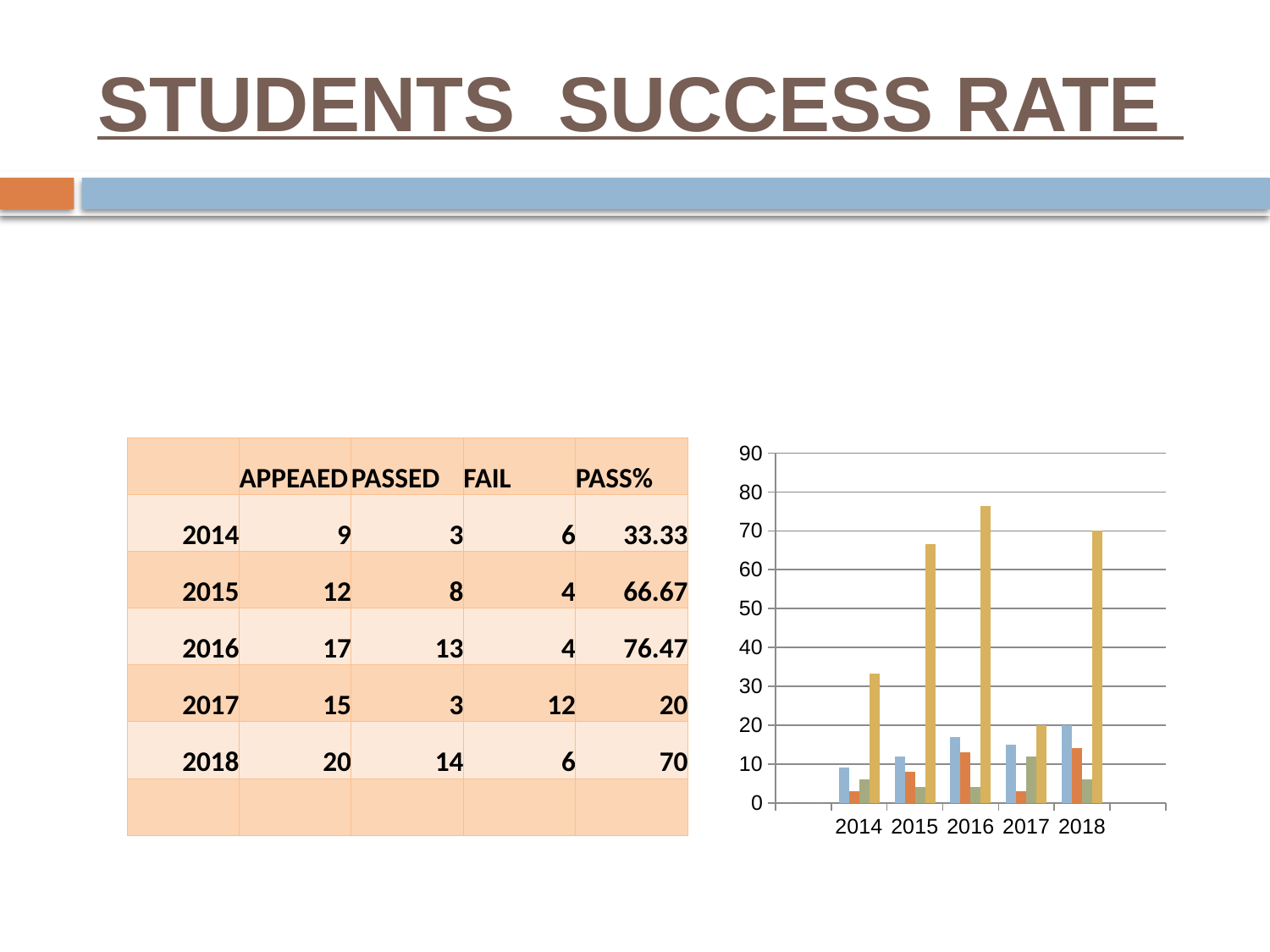

# STUDENTS  SUCCESS RATE
|  |  |  |  |  |
| --- | --- | --- | --- | --- |
|  | APPEAED | PASSED | FAIL | PASS% |
| 2014 | 9 | 3 | 6 | 33.33 |
| 2015 | 12 | 8 | 4 | 66.67 |
| 2016 | 17 | 13 | 4 | 76.47 |
| 2017 | 15 | 3 | 12 | 20 |
| 2018 | 20 | 14 | 6 | 70 |
|  |  |  |  |  |

### Chart

| Category |  |  |  |  |
|---|---|---|---|---|
|  | 0.0 | 0.0 | 0.0 | 0.0 |
| 2014 | 9.0 | 3.0 | 6.0 | 33.33 |
| 2015 | 12.0 | 8.0 | 4.0 | 66.66999999999999 |
| 2016 | 17.0 | 13.0 | 4.0 | 76.47 |
| 2017 | 15.0 | 3.0 | 12.0 | 20.0 |
| 2018 | 20.0 | 14.0 | 6.0 | 70.0 |
|  | None | None | None | None |